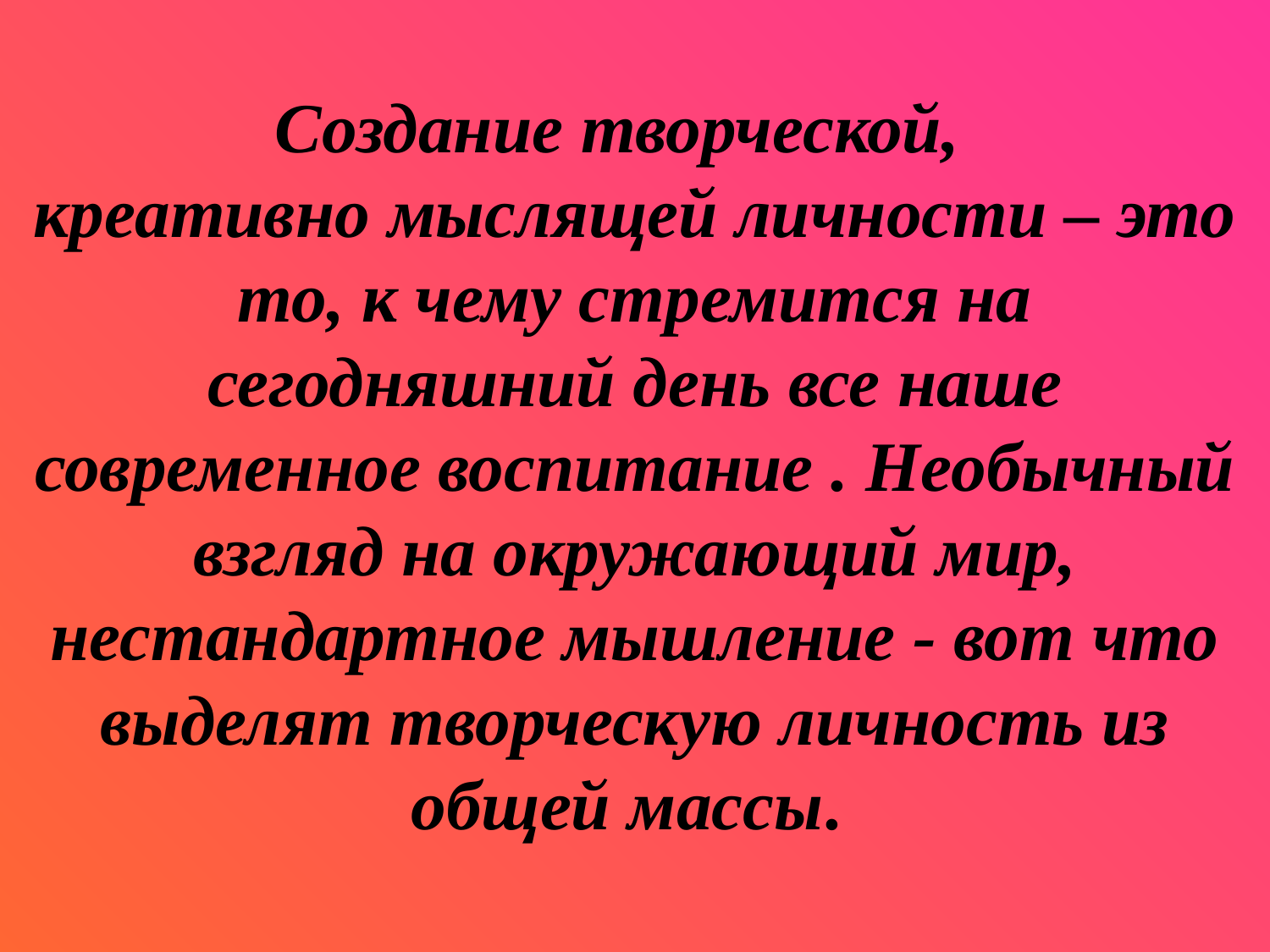

# Создание творческой, креативно мыслящей личности – это то, к чему стремится на сегодняшний день все наше современное воспитание . Необычный взгляд на окружающий мир, нестандартное мышление - вот что выделят творческую личность из общей массы.